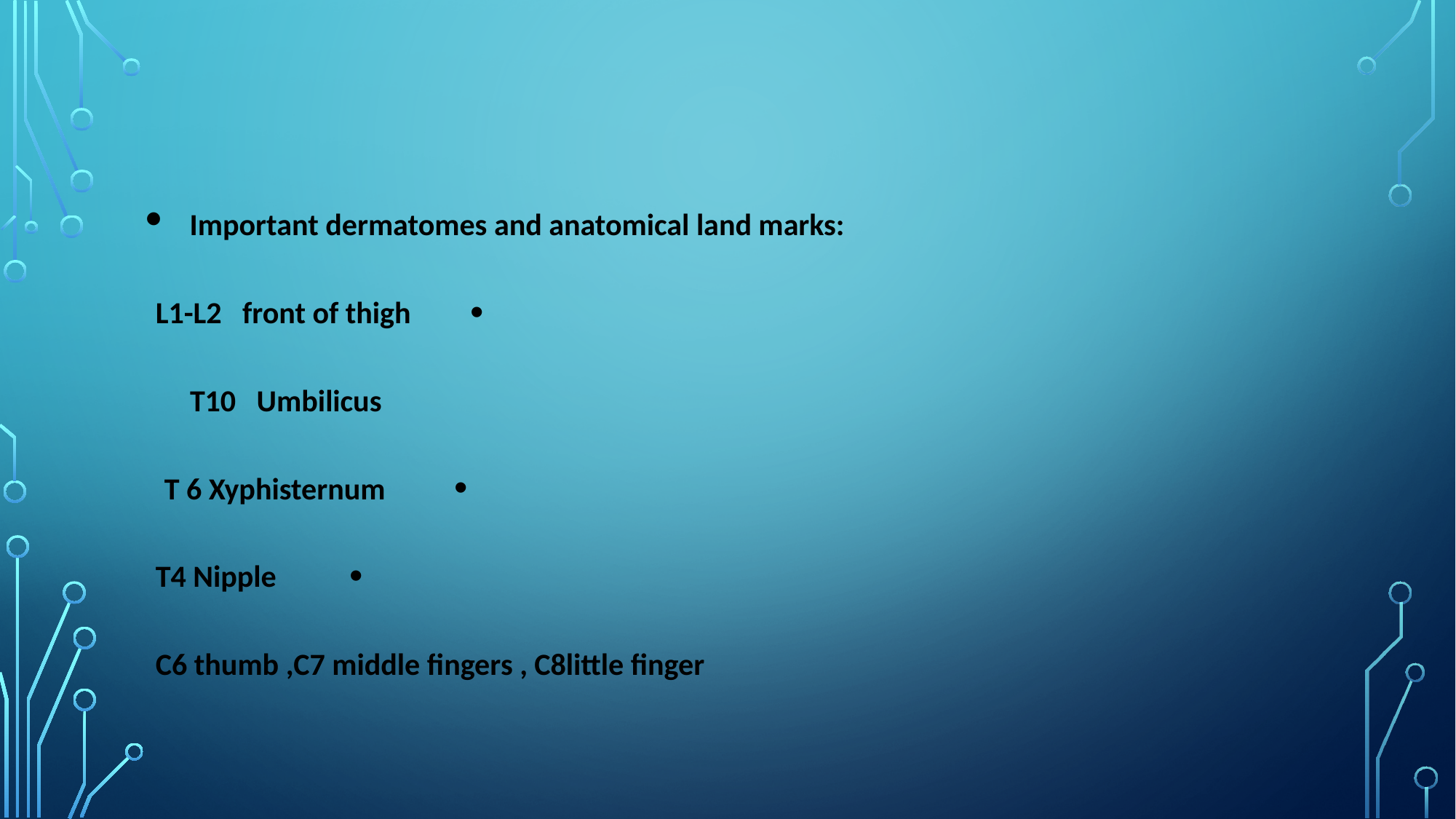

#
Important dermatomes and anatomical land marks:
 L1-L2   front of thigh
 T10   Umbilicus
  T 6 Xyphisternum
  T4 Nipple
  C6 thumb ,C7 middle fingers , C8little finger